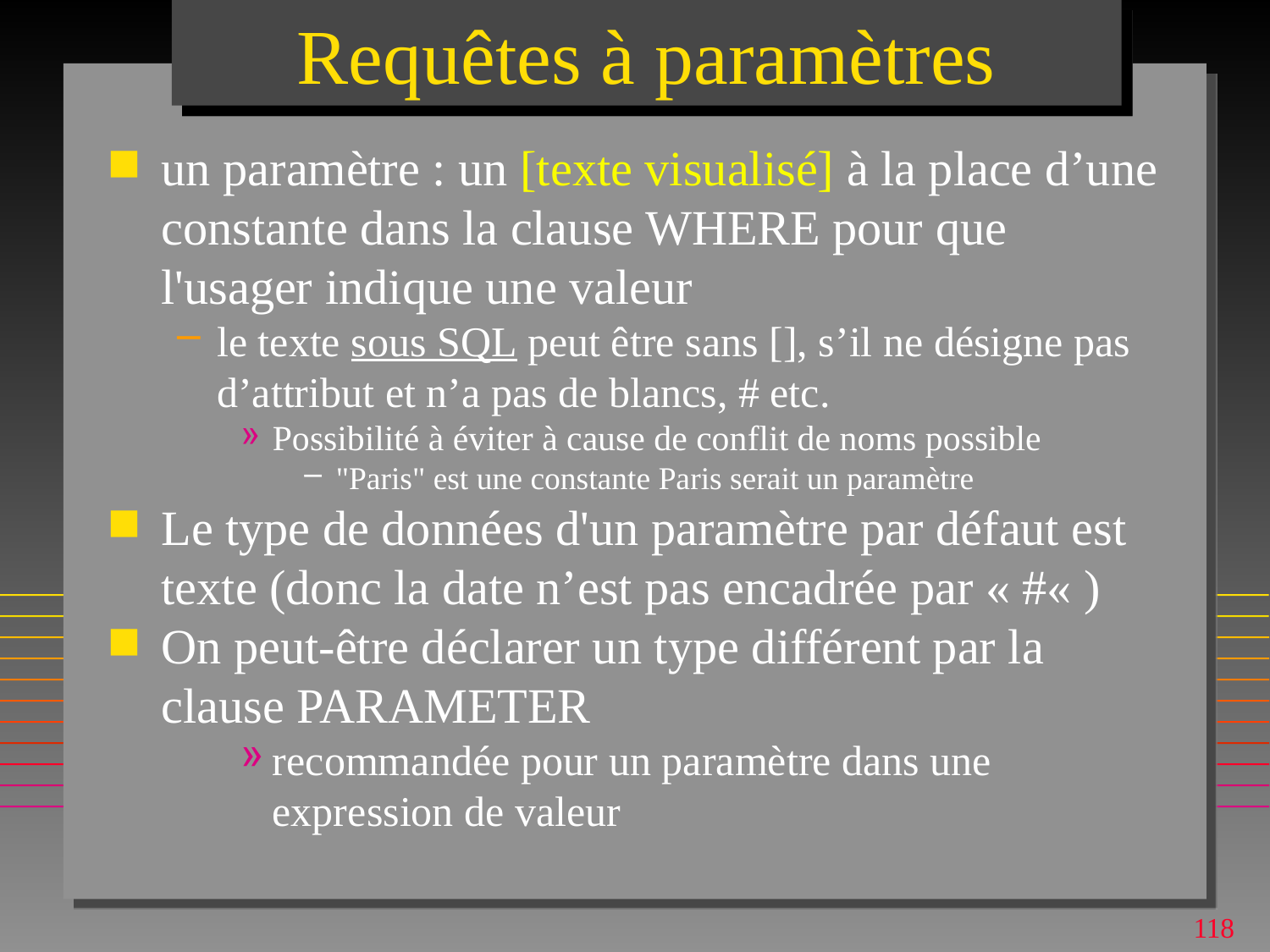

# Requêtes à paramètres
un paramètre : un [texte visualisé] à la place d’une constante dans la clause WHERE pour que l'usager indique une valeur
le texte sous SQL peut être sans [], s’il ne désigne pas d’attribut et n’a pas de blancs, # etc.
Possibilité à éviter à cause de conflit de noms possible
"Paris" est une constante Paris serait un paramètre
Le type de données d'un paramètre par défaut est texte (donc la date n’est pas encadrée par « #« )
On peut-être déclarer un type différent par la clause PARAMETER
recommandée pour un paramètre dans une expression de valeur